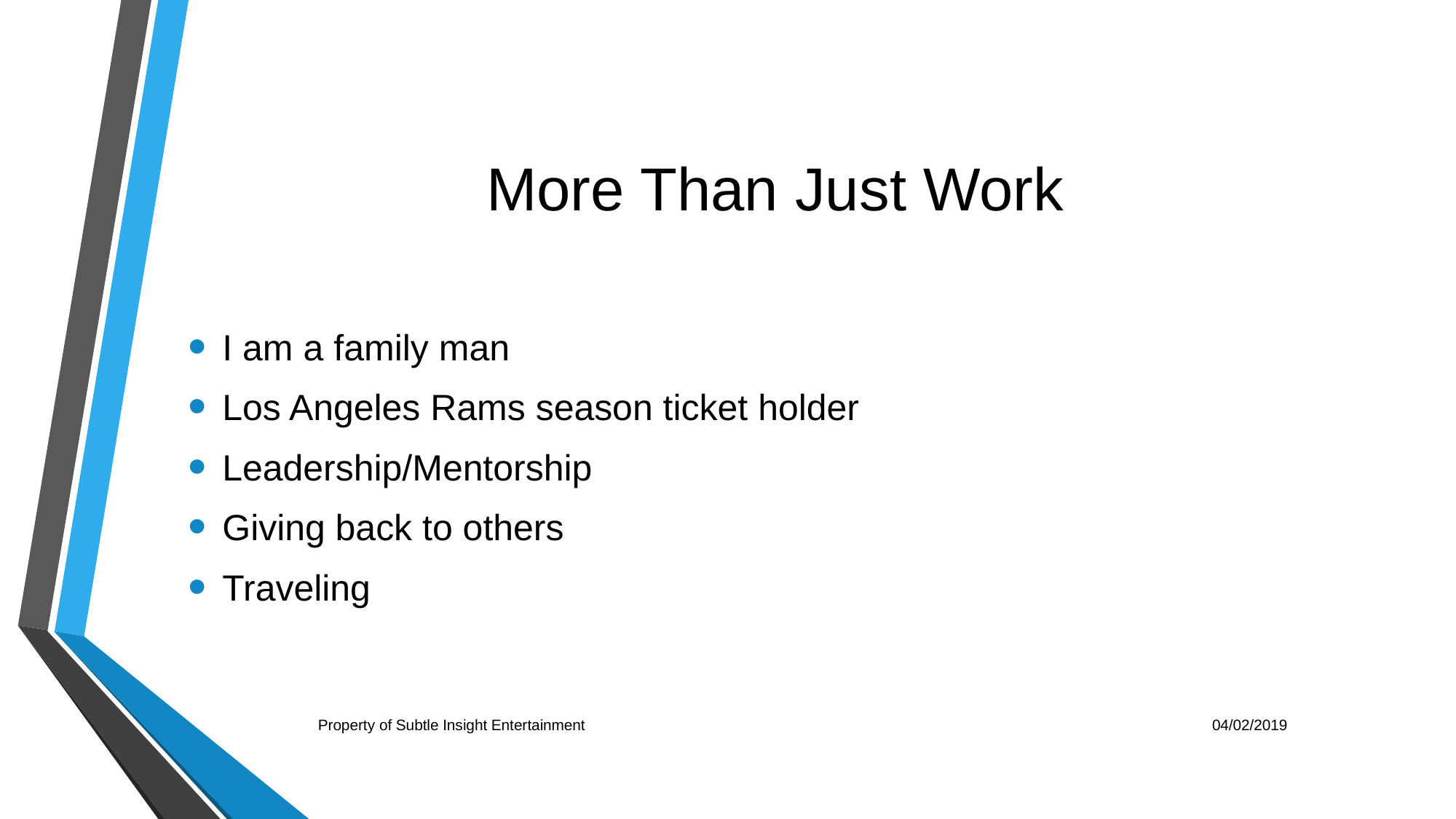

# More Than Just Work
I am a family man
Los Angeles Rams season ticket holder
Leadership/Mentorship
Giving back to others
Traveling
Property of Subtle Insight Entertainment
04/02/2019